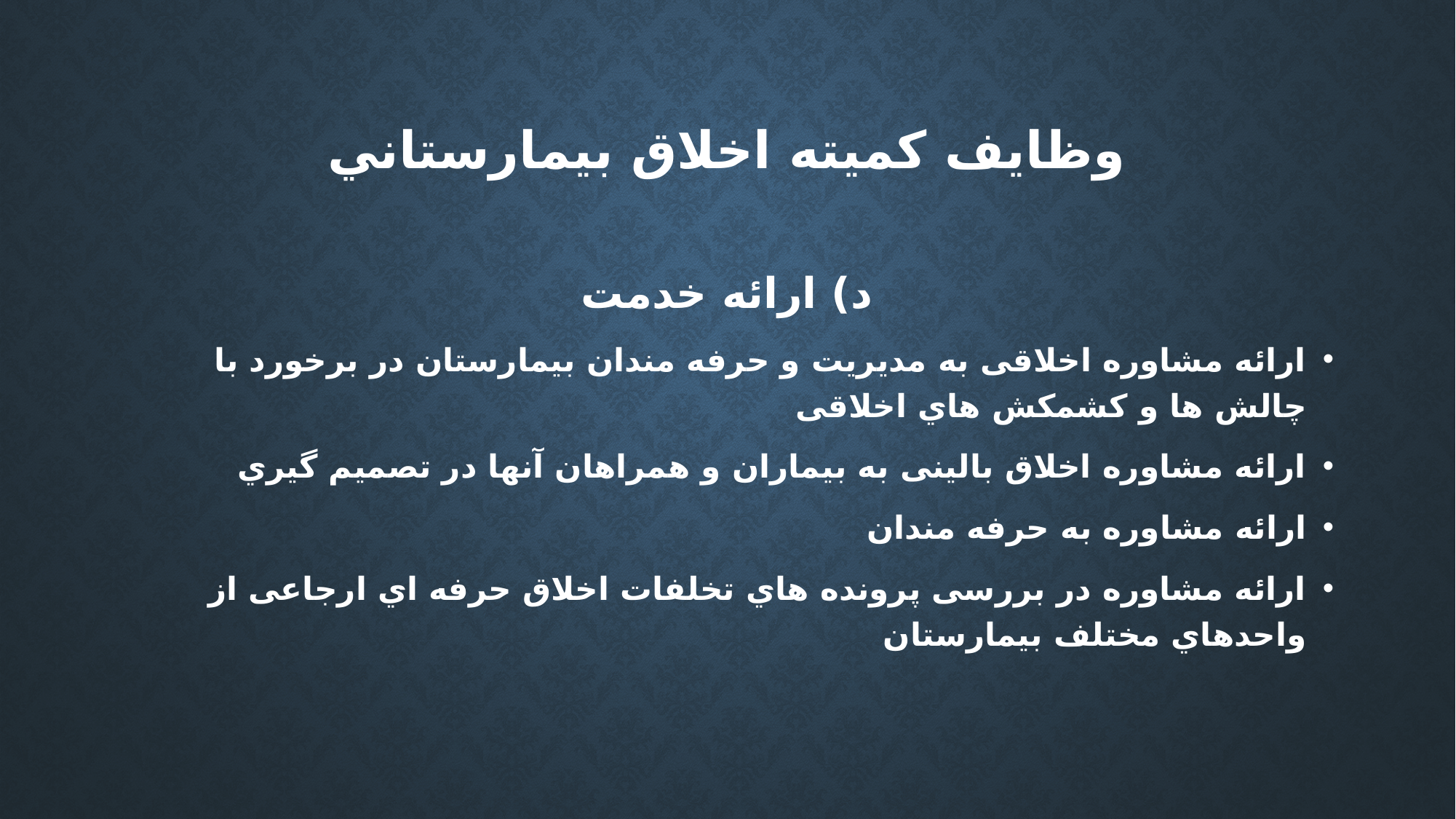

# وظايف کميته اخلاق بيمارستاني
د) ارائه خدمت
ارائه مشاوره اخلاقی به مدیریت و حرفه مندان بيمارستان در برخورد با چالش ها و کشمکش هاي اخلاقی
ارائه مشاوره اخلاق بالينی به بيماران و همراهان آنها در تصميم گيري
ارائه مشاوره به حرفه مندان
ارائه مشاوره در بررسی پرونده هاي تخلفات اخلاق حرفه اي ارجاعی از واحدهاي مختلف بيمارستان